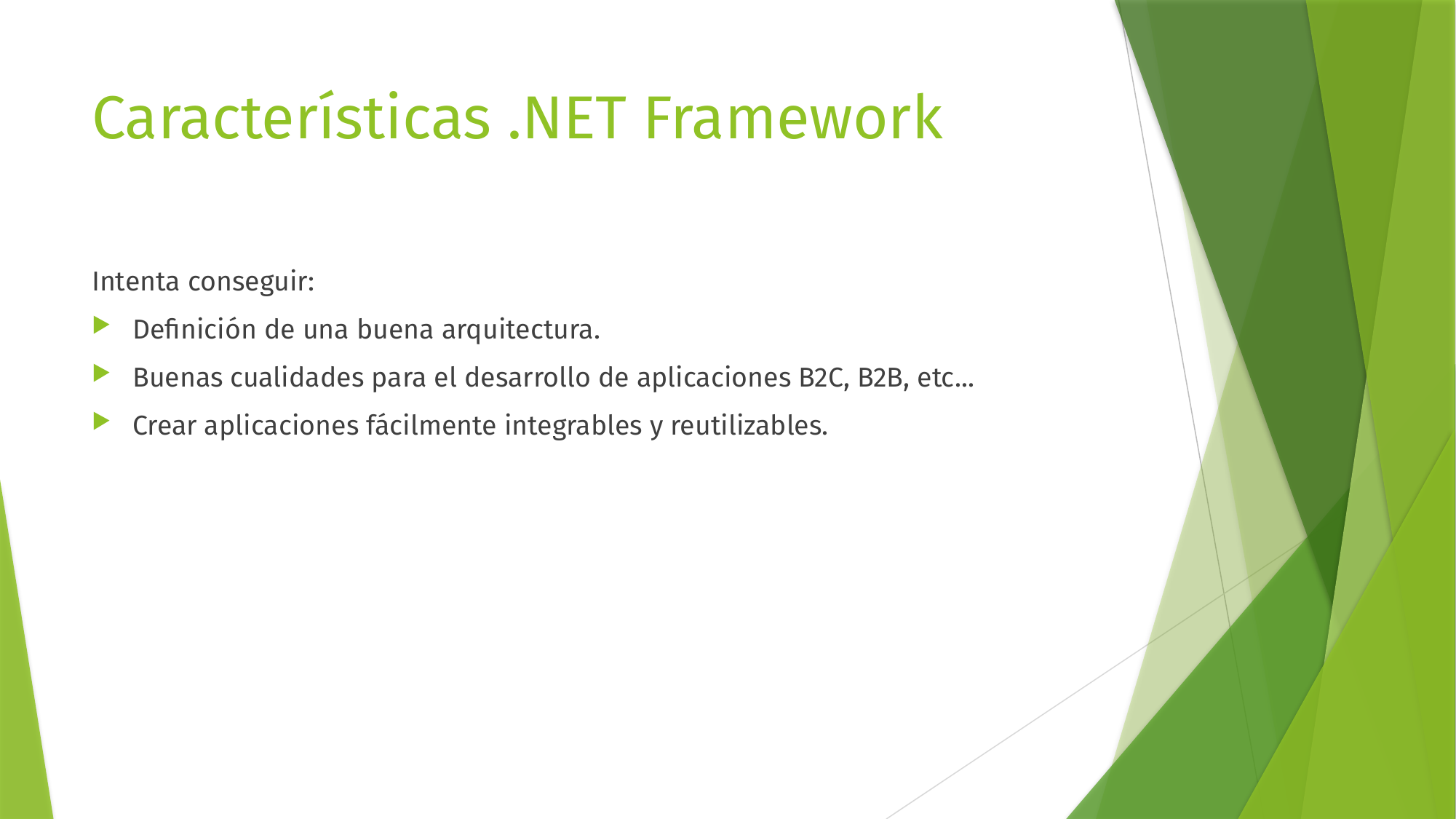

# Características .NET Framework
Intenta conseguir:
Definición de una buena arquitectura.
Buenas cualidades para el desarrollo de aplicaciones B2C, B2B, etc...
Crear aplicaciones fácilmente integrables y reutilizables.